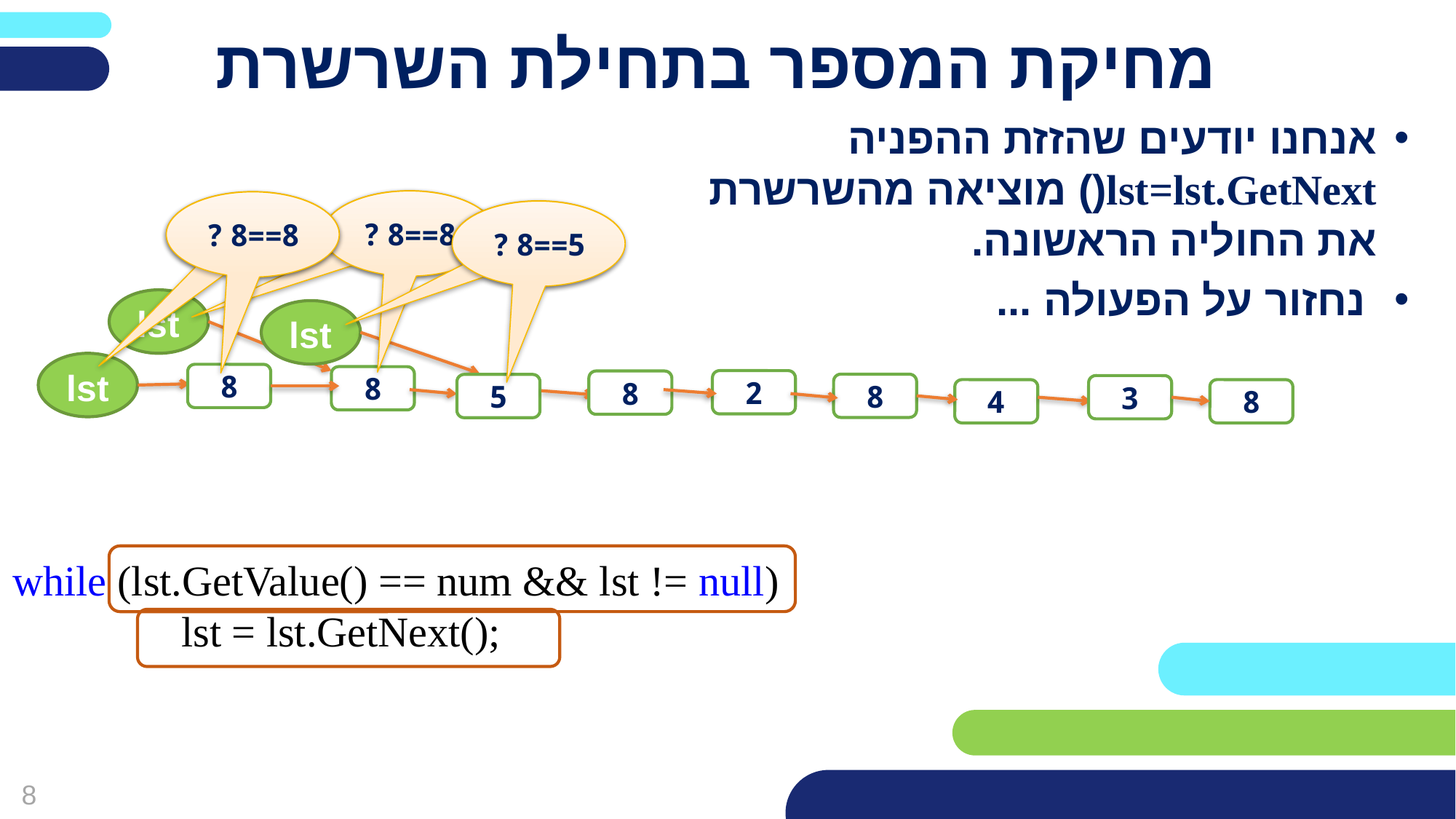

# מחיקת המספר בתחילת השרשרת
אנחנו יודעים שהזזת ההפניה   lst=lst.GetNext() מוציאה מהשרשרת את החוליה הראשונה.
 נחזור על הפעולה ...
8==8 ?
8==8 ?
8==8 ?
8==8 ?
8==8 ?
5==8 ?
lst
lst
lst
8
8
2
8
5
8
4
8
3

while (lst.GetValue() == num && lst != null)
                lst = lst.GetNext();